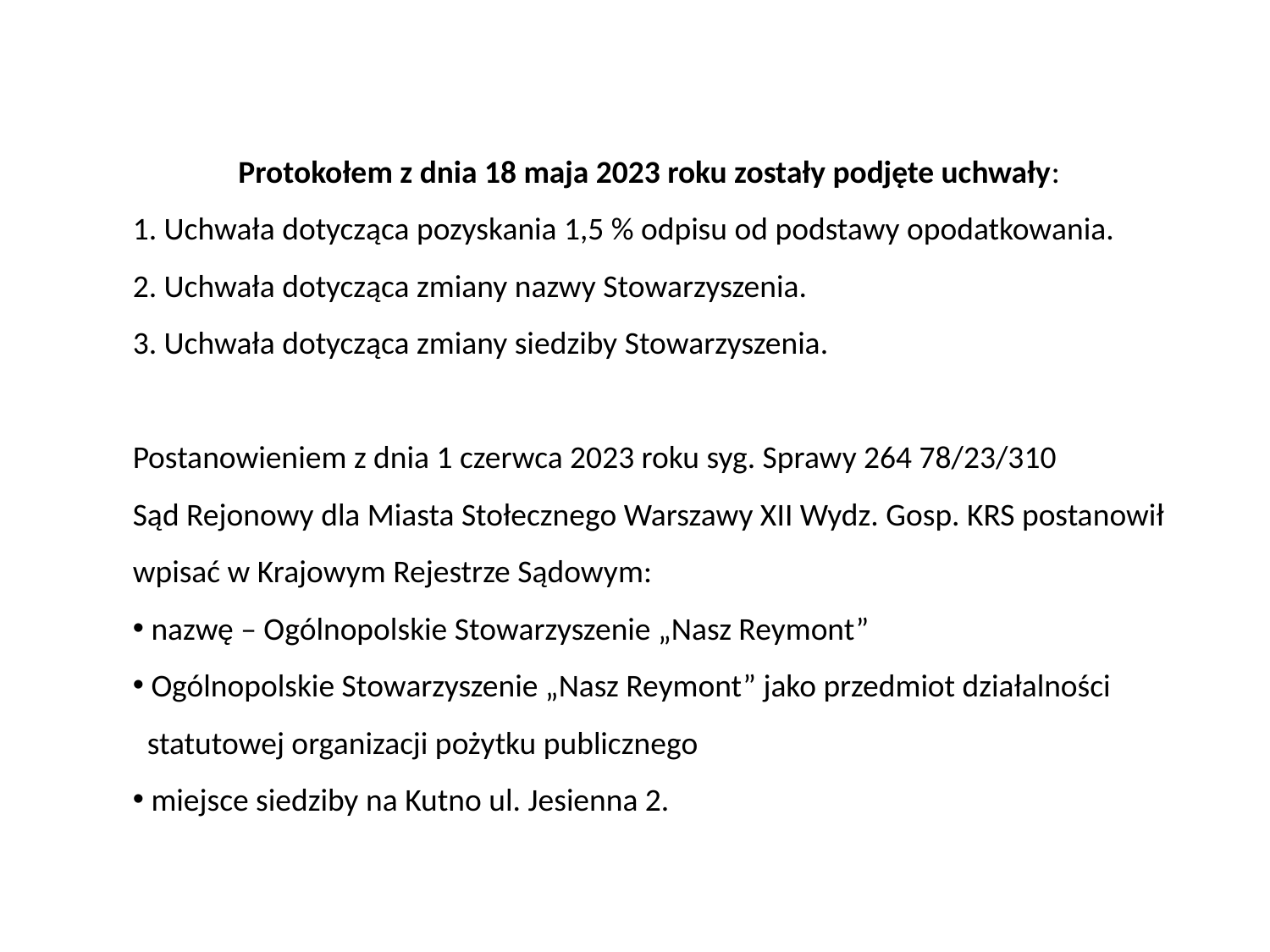

Protokołem z dnia 18 maja 2023 roku zostały podjęte uchwały:
1. Uchwała dotycząca pozyskania 1,5 % odpisu od podstawy opodatkowania.
2. Uchwała dotycząca zmiany nazwy Stowarzyszenia.
3. Uchwała dotycząca zmiany siedziby Stowarzyszenia.

Postanowieniem z dnia 1 czerwca 2023 roku syg. Sprawy 264 78/23/310
Sąd Rejonowy dla Miasta Stołecznego Warszawy XII Wydz. Gosp. KRS postanowił
wpisać w Krajowym Rejestrze Sądowym:
 nazwę – Ogólnopolskie Stowarzyszenie „Nasz Reymont”
 Ogólnopolskie Stowarzyszenie „Nasz Reymont” jako przedmiot działalności
  statutowej organizacji pożytku publicznego
 miejsce siedziby na Kutno ul. Jesienna 2.